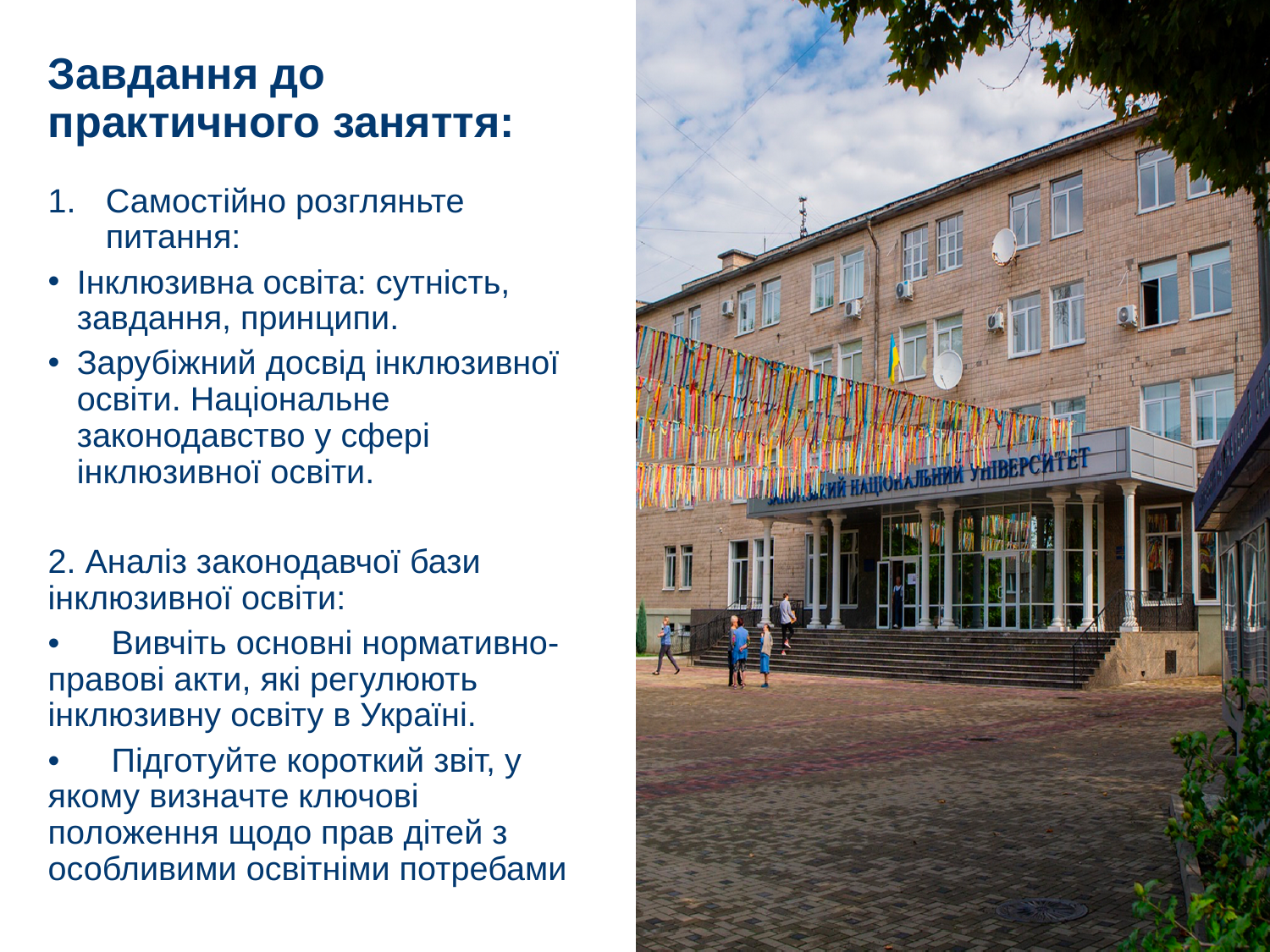

# Завдання до практичного заняття:
Самостійно розгляньте питання:
Інклюзивна освіта: сутність,  завдання, принципи.
Зарубіжний досвід інклюзивної освіти. Національне законодавство у сфері інклюзивної освіти.

2. Аналіз законодавчої бази інклюзивної освіти:
•	Вивчіть основні нормативно-правові акти, які регулюють інклюзивну освіту в Україні.
•	Підготуйте короткий звіт, у якому визначте ключові положення щодо прав дітей з особливими освітніми потребами